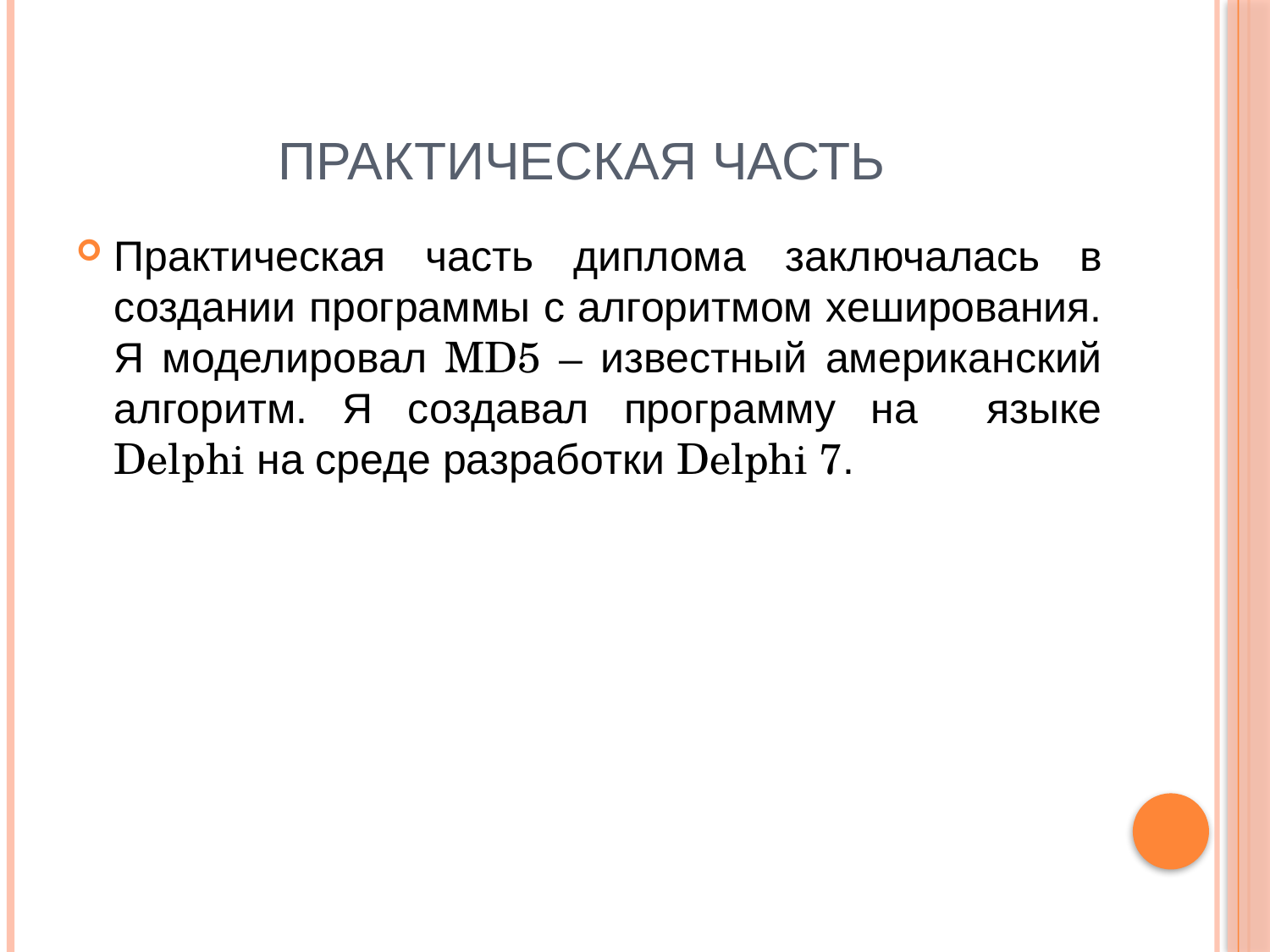

# Практическая часть
Практическая часть диплома заключалась в создании программы с алгоритмом хеширования. Я моделировал MD5 – известный американский алгоритм. Я создавал программу на  языке Delphi на среде разработки Delphi 7.